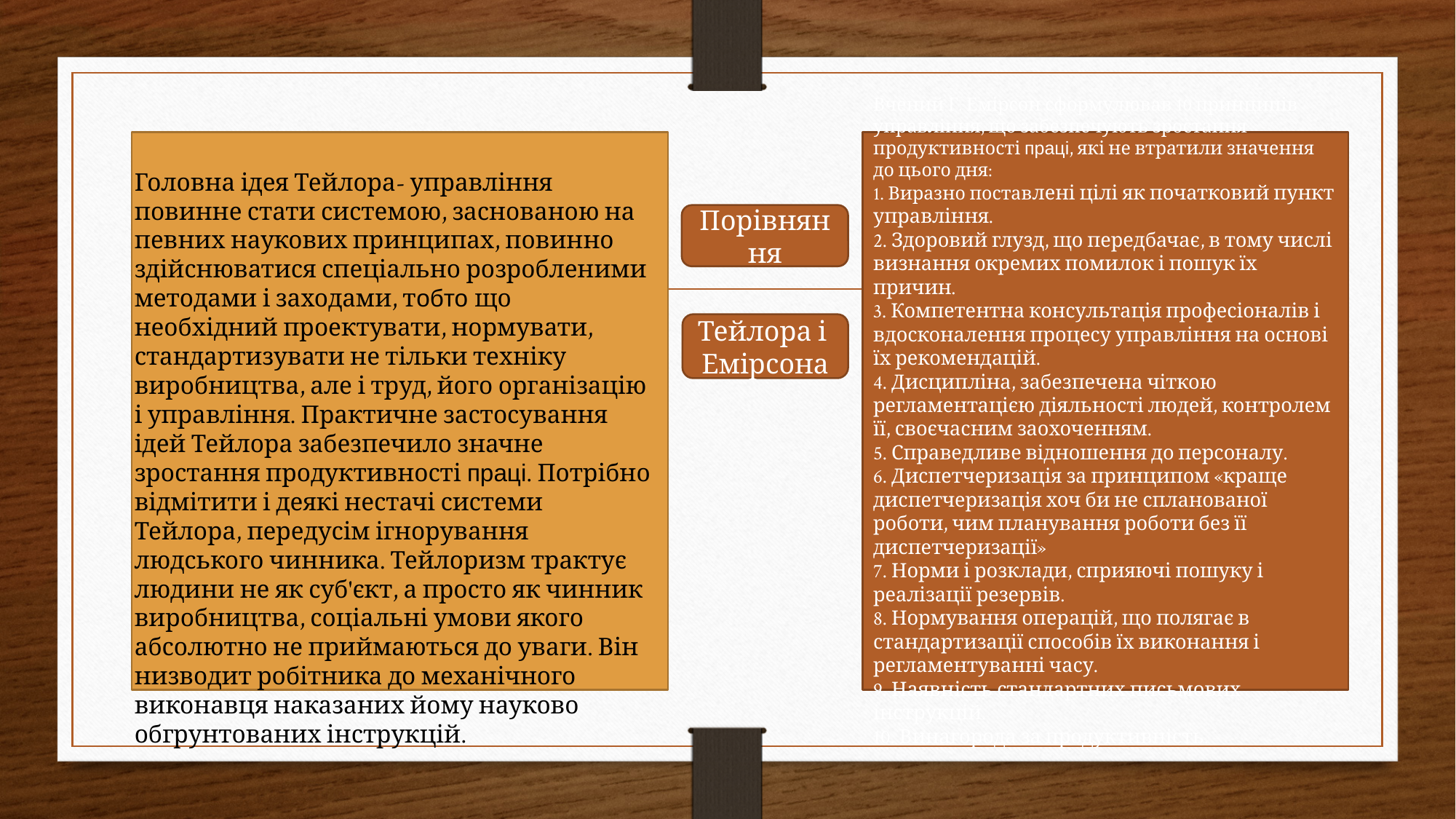

Головна ідея Тейлора- управління повинне стати системою, заснованою на певних наукових принципах, повинно здійснюватися спеціально розробленими методами і заходами, тобто що необхідний проектувати, нормувати, стандартизувати не тільки техніку виробництва, але і труд, його організацію і управління. Практичне застосування ідей Тейлора забезпечило значне зростання продуктивності праці. Потрібно відмітити і деякі нестачі системи Тейлора, передусім ігнорування людського чинника. Тейлоризм трактує людини не як суб'єкт, а просто як чинник виробництва, соціальні умови якого абсолютно не приймаються до уваги. Він низводит робітника до механічного виконавця наказаних йому науково обгрунтованих інструкцій.

Вчений Г. Емірсон сформулював 10 принципів управління, що забезпечують зростання продуктивності праці, які не втратили значення до цього дня:
1. Виразно поставлені цілі як початковий пункт управління.
2. Здоровий глузд, що передбачає, в тому числі визнання окремих помилок і пошук їх причин.
3. Компетентна консультація професіоналів і вдосконалення процесу управління на основі їх рекомендацій.
4. Дисципліна, забезпечена чіткою регламентацією діяльності людей, контролем її, своєчасним заохоченням.
5. Справедливе відношення до персоналу.
6. Диспетчеризація за принципом «краще диспетчеризація хоч би не спланованої роботи, чим планування роботи без її диспетчеризації»
7. Норми і розклади, сприяючі пошуку і реалізації резервів.
8. Нормування операцій, що полягає в стандартизації способів їх виконання і регламентуванні часу.
9. Наявність стандартних письмових інструкцій.
10. Винагорода за продуктивність.

Порівняння
Тейлора і
Емірсона